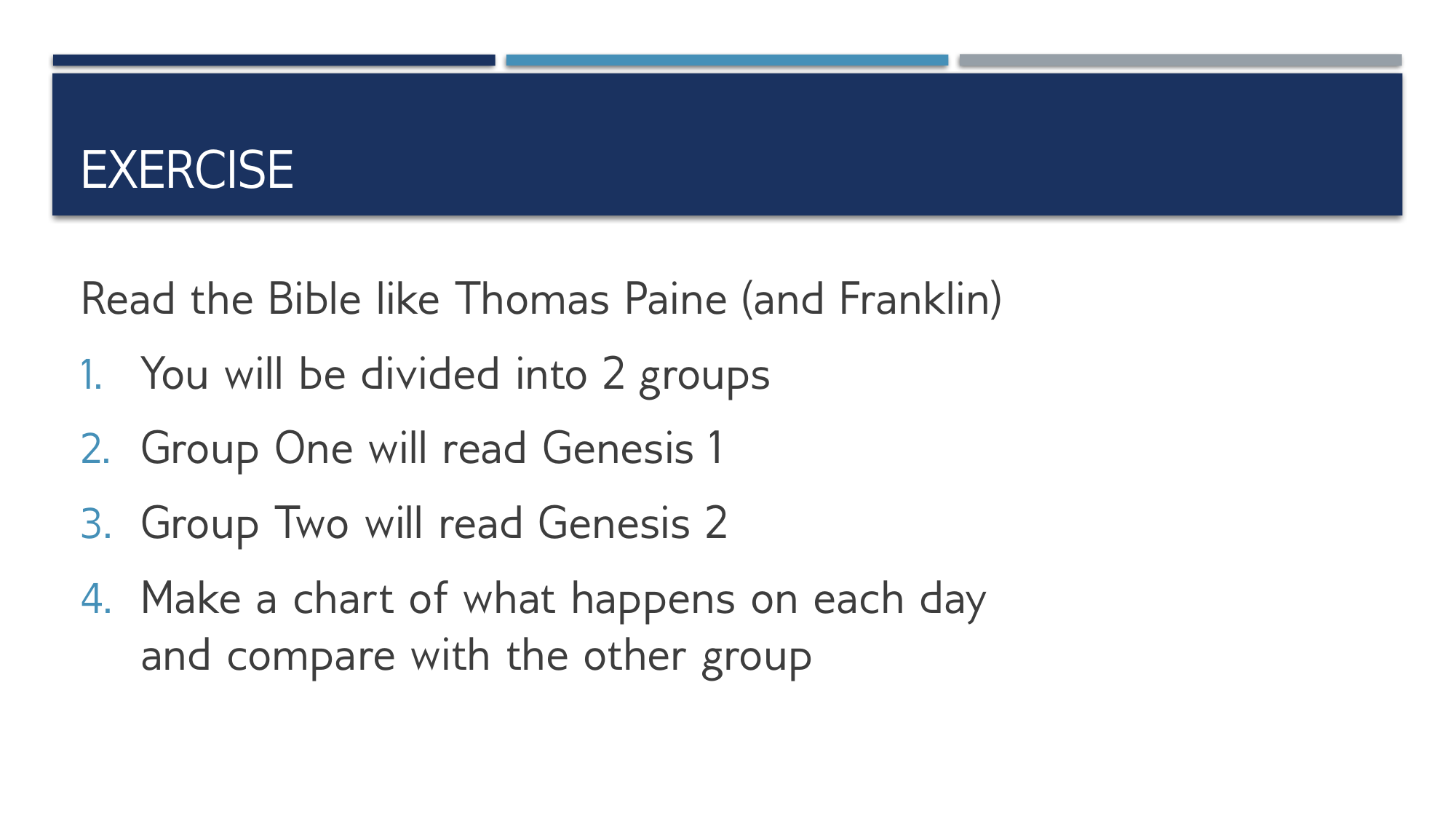

# Exercise
Read the Bible like Thomas Paine (and Franklin)
You will be divided into 2 groups
Group One will read Genesis 1
Group Two will read Genesis 2
Make a chart of what happens on each day and compare with the other group